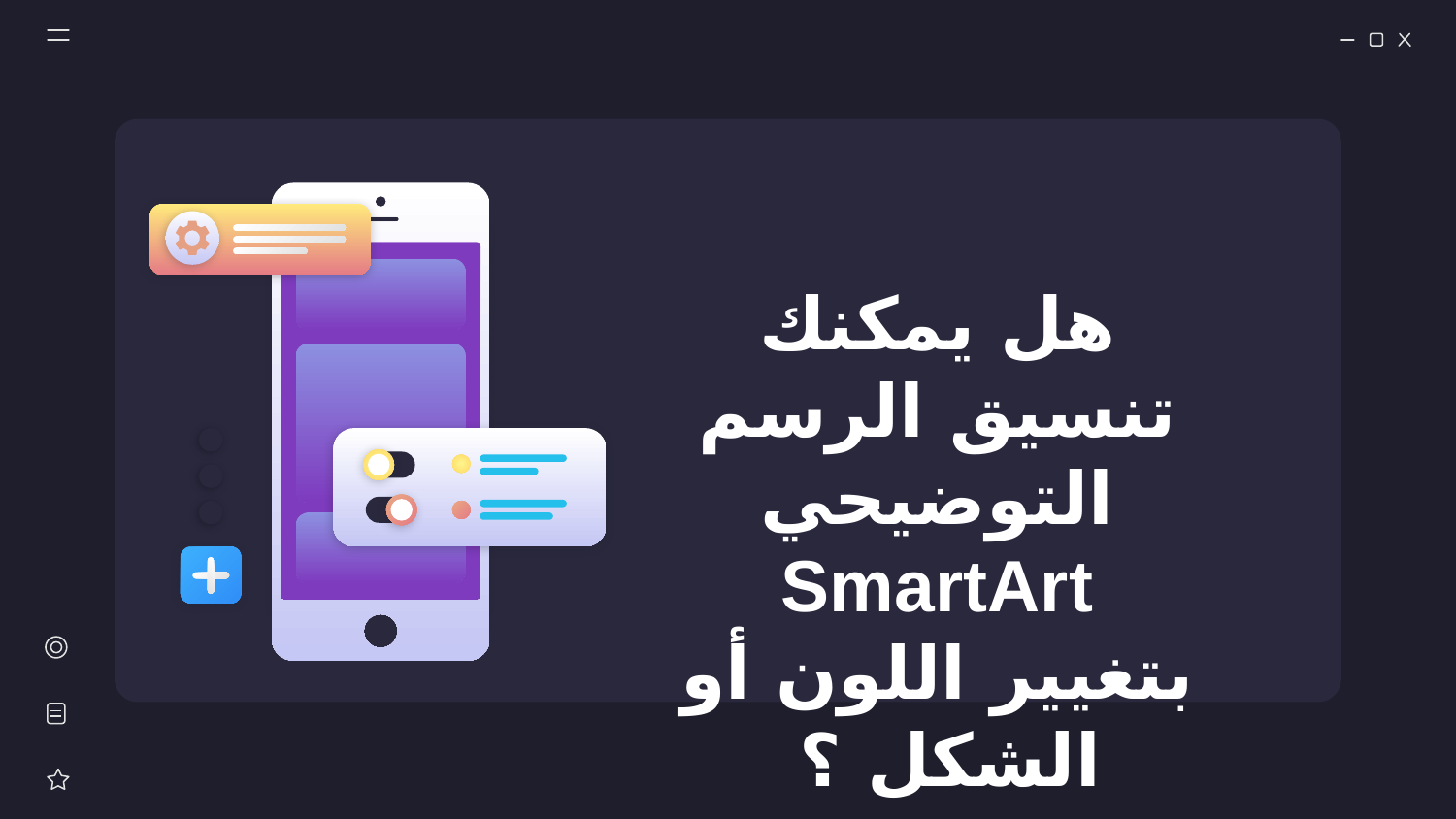

هل يمكنك تنسيق الرسم التوضيحي SmartArt بتغيير اللون أو الشكل ؟